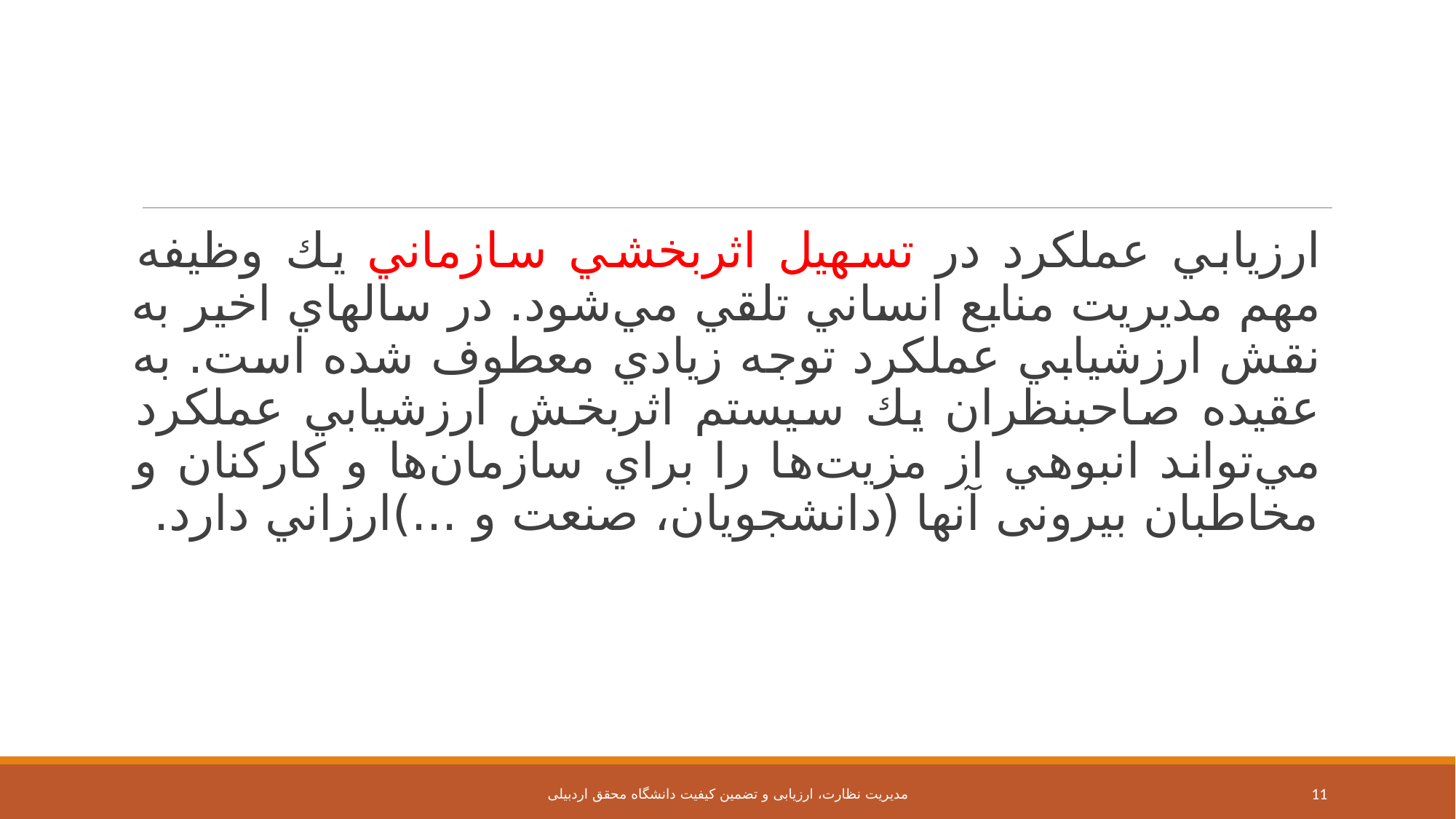

#
ارزيابي عملكرد در تسهيل اثربخشي سازماني يك وظيفه مهم مديريت منابع انساني تلقي مي‌شود. در سالهاي اخير به نقش ارزشيابي عملكرد توجه زيادي معطوف شده است. به عقيده صاحبنظران يك سيستم اثربخش ارزشيابي عملكرد مي‌‌تواند انبوهي از مزيت‌ها را براي سازمان‌ها و كاركنان و مخاطبان بیرونی آنها (دانشجویان، صنعت و ...)ارزاني دارد.
مدیریت نظارت، ارزیابی و تضمین کیفیت دانشگاه محقق اردبیلی
11